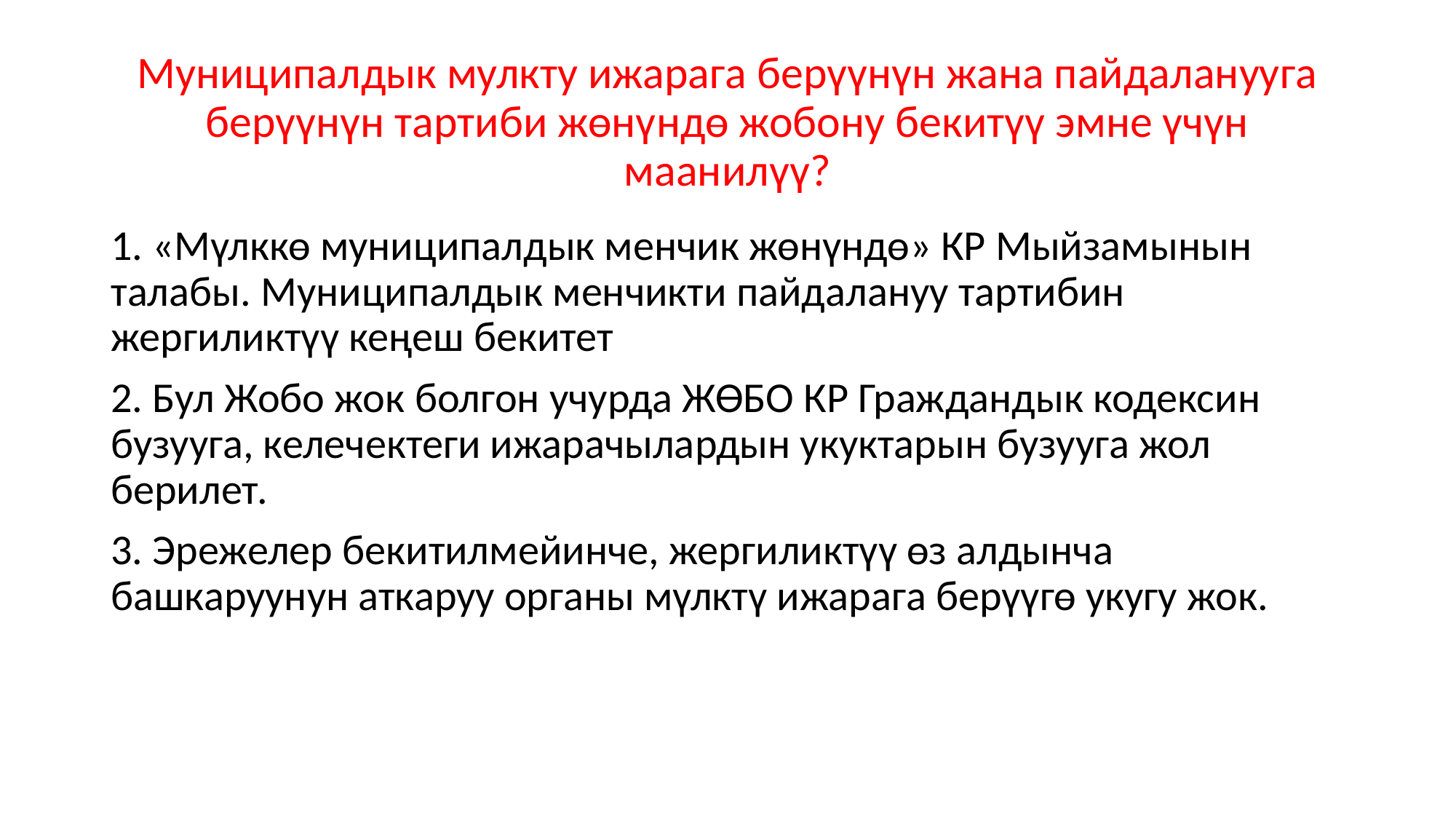

# Муниципалдык мулкту ижарага берүүнүн жана пайдаланууга берүүнүн тартиби жөнүндө жобону бекитүү эмне үчүн маанилүү?
1. «Мүлккө муниципалдык менчик жөнүндө» КР Мыйзамынын талабы. Муниципалдык менчикти пайдалануу тартибин жергиликтүү кеңеш бекитет
2. Бул Жобо жок болгон учурда ЖӨБО КР Граждандык кодексин бузууга, келечектеги ижарачылардын укуктарын бузууга жол берилет.
3. Эрежелер бекитилмейинче, жергиликтүү өз алдынча башкаруунун аткаруу органы мүлктү ижарага берүүгө укугу жок.